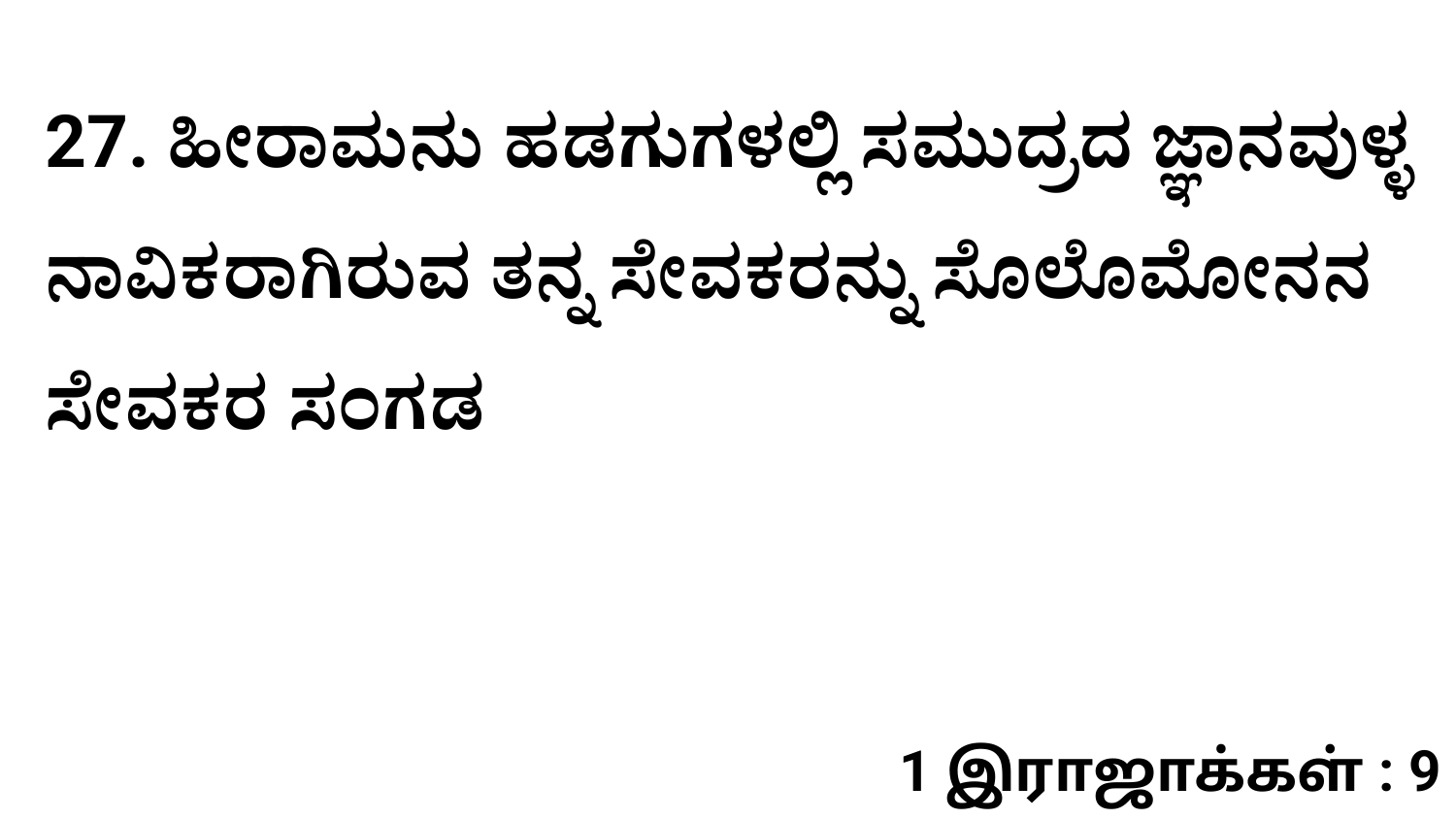

27. ಹೀರಾಮನು ಹಡಗುಗಳಲ್ಲಿ ಸಮುದ್ರದ ಜ್ಞಾನವುಳ್ಳ ನಾವಿಕರಾಗಿರುವ ತನ್ನ ಸೇವಕರನ್ನು ಸೊಲೊಮೋನನ ಸೇವಕರ ಸಂಗಡ
1 இராஜாக்கள் : 9